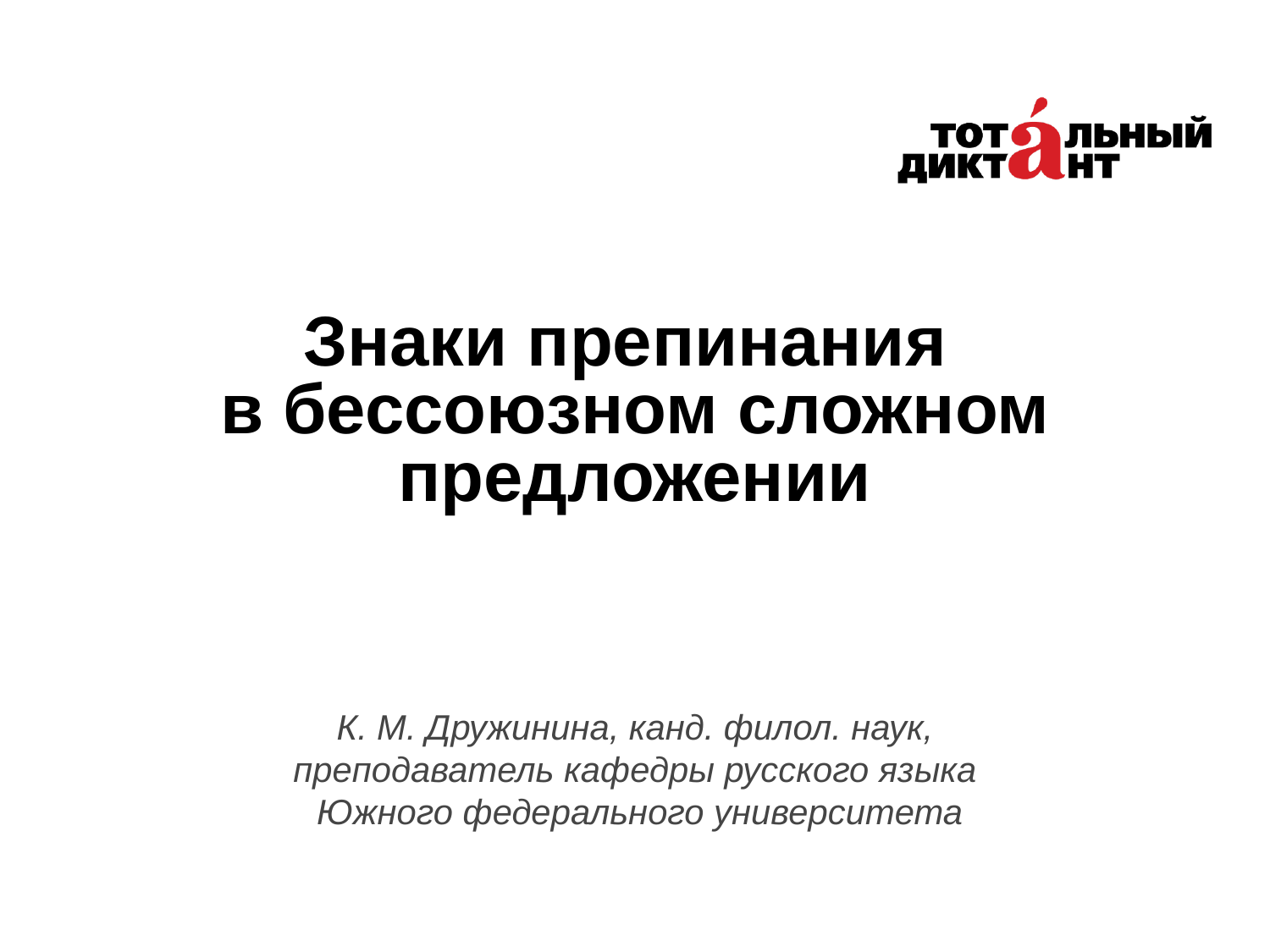

Знаки препинания
в бессоюзном сложном предложении
К. М. Дружинина, канд. филол. наук,
преподаватель кафедры русского языка
Южного федерального университета